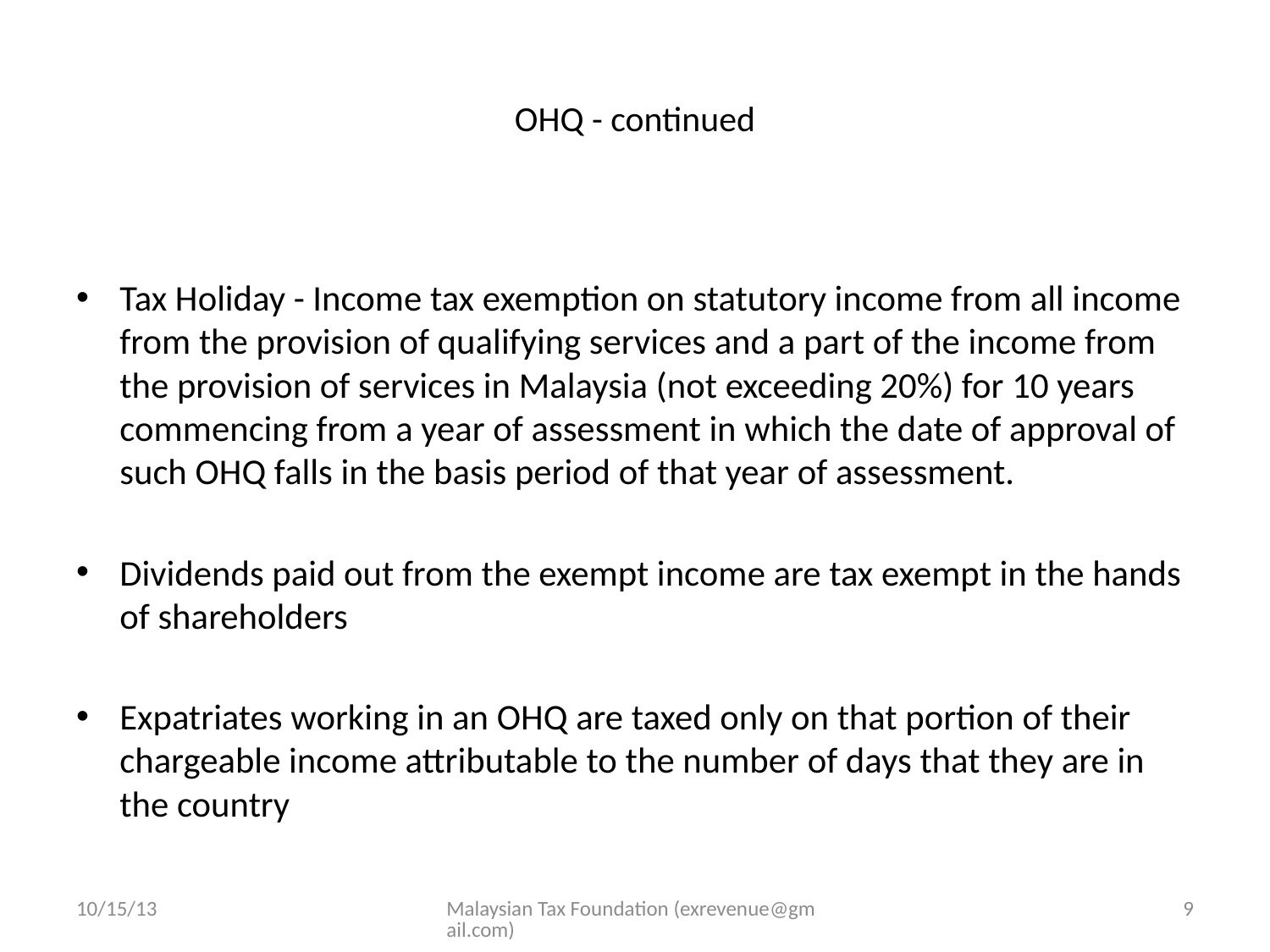

# OHQ - continued

Tax Holiday - Income tax exemption on statutory income from all income from the provision of qualifying services and a part of the income from the provision of services in Malaysia (not exceeding 20%) for 10 years commencing from a year of assessment in which the date of approval of such OHQ falls in the basis period of that year of assessment.

Dividends paid out from the exempt income are tax exempt in the hands of shareholders

Expatriates working in an OHQ are taxed only on that portion of their chargeable income attributable to the number of days that they are in the country

10/15/13
Malaysian Tax Foundation (exrevenue@gmail.com)
9